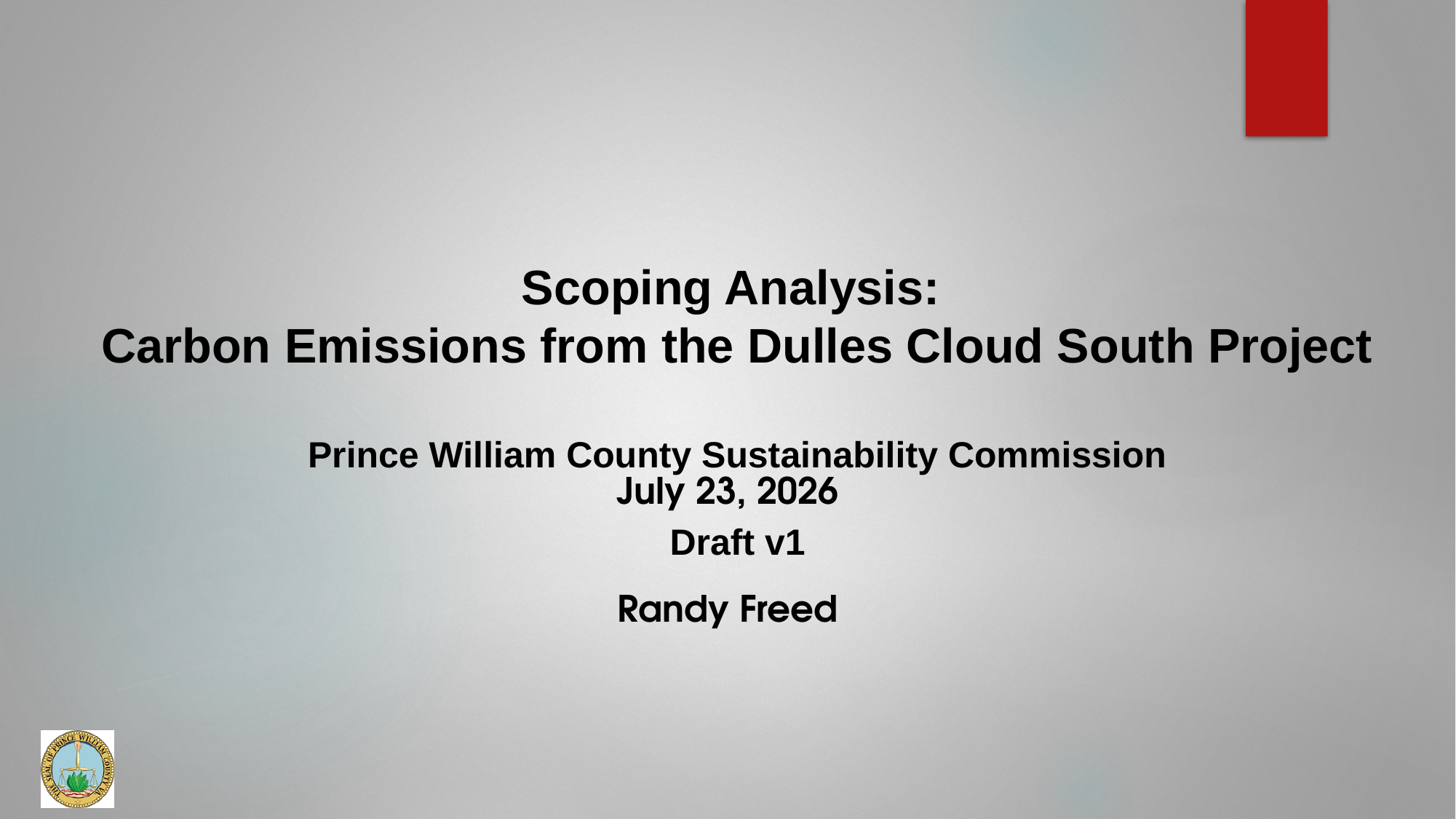

# Scoping Analysis: Carbon Emissions from the Dulles Cloud South Project Prince William County Sustainability Commission Draft v1
July 23, 2026

Randy Freed